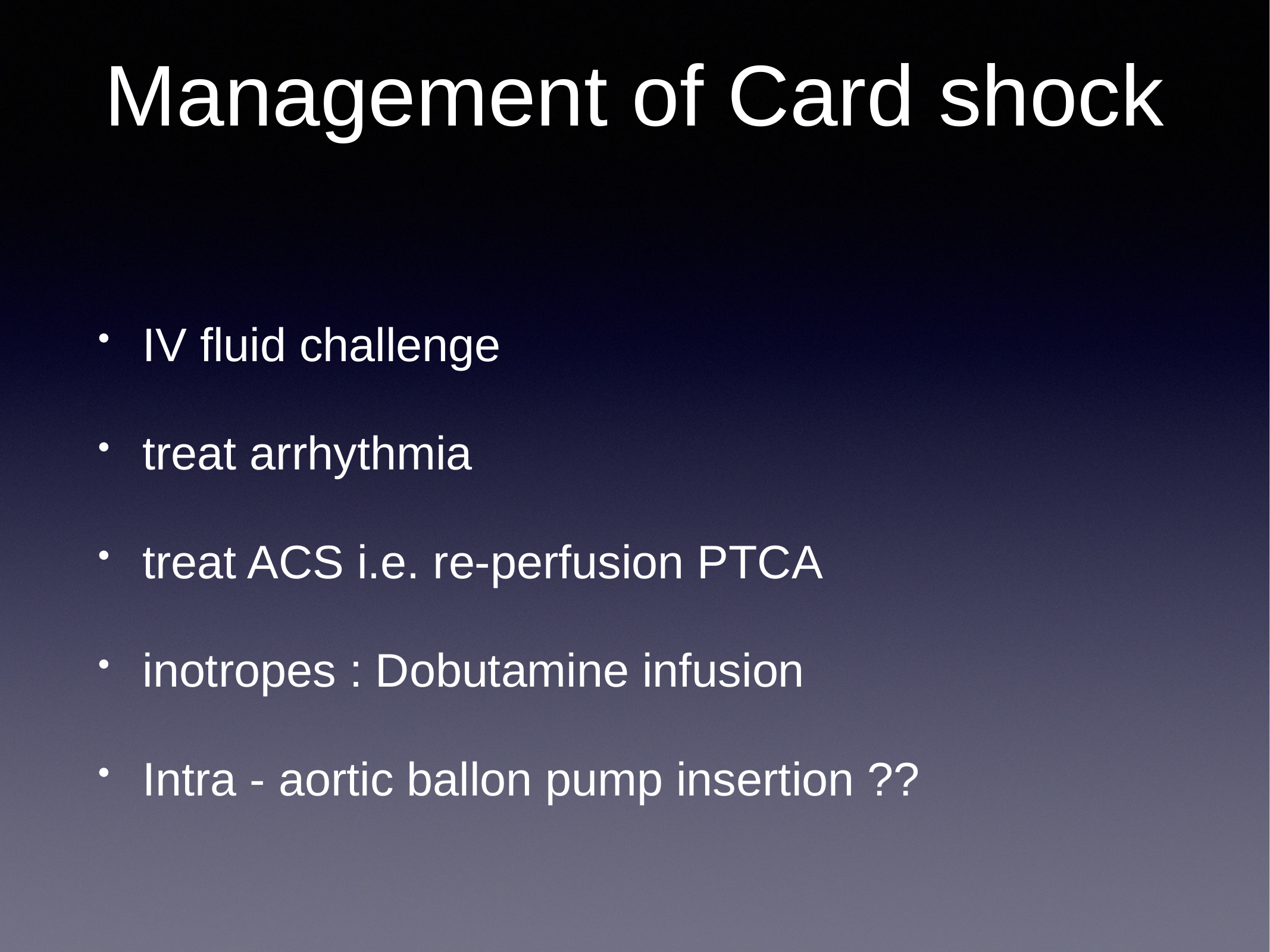

# Management of Card shock
IV fluid challenge
treat arrhythmia
treat ACS i.e. re-perfusion PTCA
inotropes : Dobutamine infusion
Intra - aortic ballon pump insertion ??